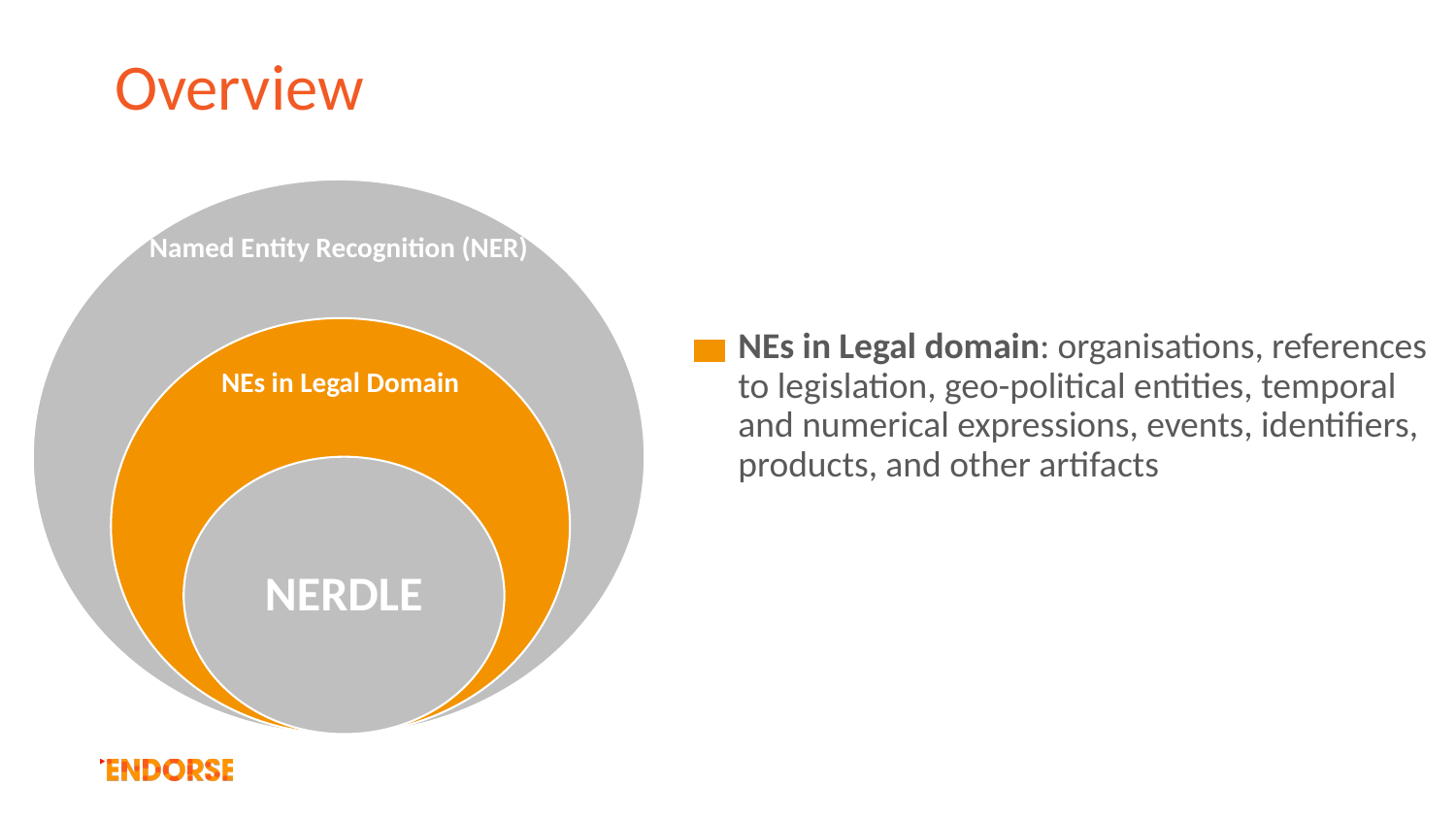

# Overview
Named Entity Recognition (NER)
NEs in Legal Domain
NERDLE
NEs in Legal domain: organisations, references to legislation, geo-political entities, temporal and numerical expressions, events, identifiers, products, and other artifacts